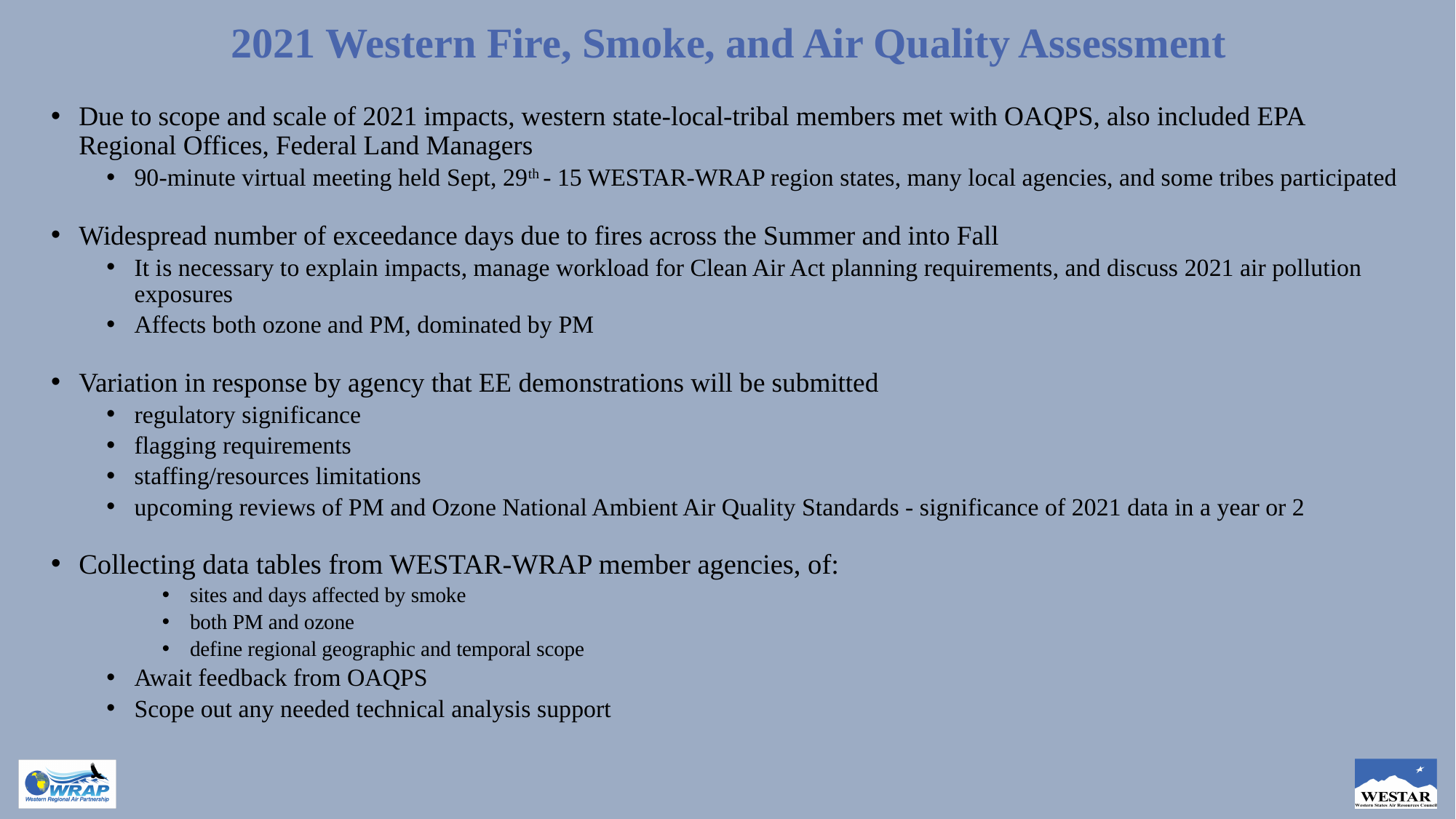

# 2021 Western Fire, Smoke, and Air Quality Assessment

Due to scope and scale of 2021 impacts, western state-local-tribal members met with OAQPS, also included EPA Regional Offices, Federal Land Managers
90-minute virtual meeting held Sept, 29th - 15 WESTAR-WRAP region states, many local agencies, and some tribes participated

Widespread number of exceedance days due to fires across the Summer and into Fall
It is necessary to explain impacts, manage workload for Clean Air Act planning requirements, and discuss 2021 air pollution exposures
Affects both ozone and PM, dominated by PM

Variation in response by agency that EE demonstrations will be submitted
regulatory significance
flagging requirements
staffing/resources limitations
upcoming reviews of PM and Ozone National Ambient Air Quality Standards - significance of 2021 data in a year or 2

Collecting data tables from WESTAR-WRAP member agencies, of:
sites and days affected by smoke
both PM and ozone
define regional geographic and temporal scope
Await feedback from OAQPS
Scope out any needed technical analysis support